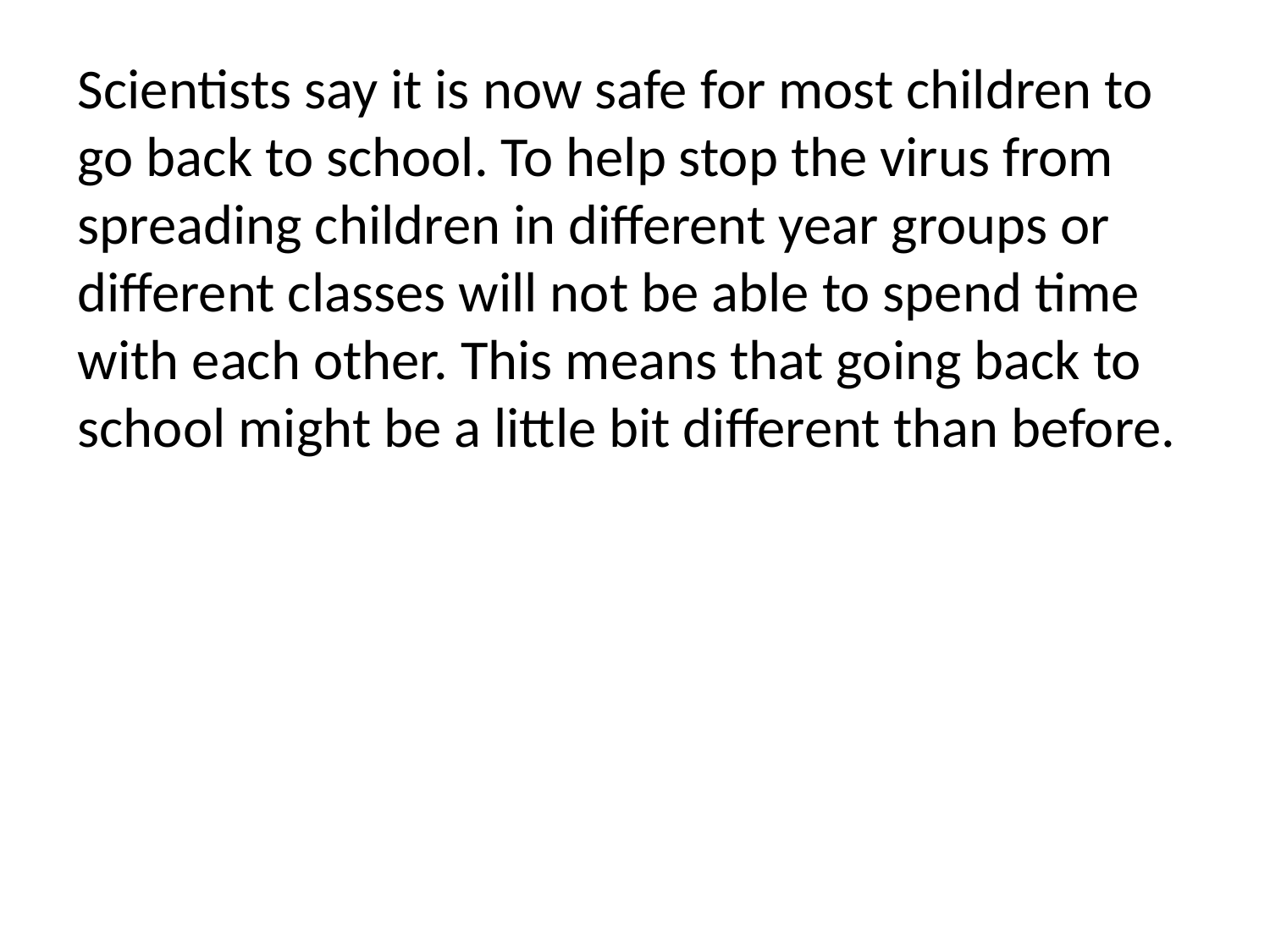

Scientists say it is now safe for most children to go back to school. To help stop the virus from spreading children in different year groups or different classes will not be able to spend time with each other. This means that going back to school might be a little bit different than before.